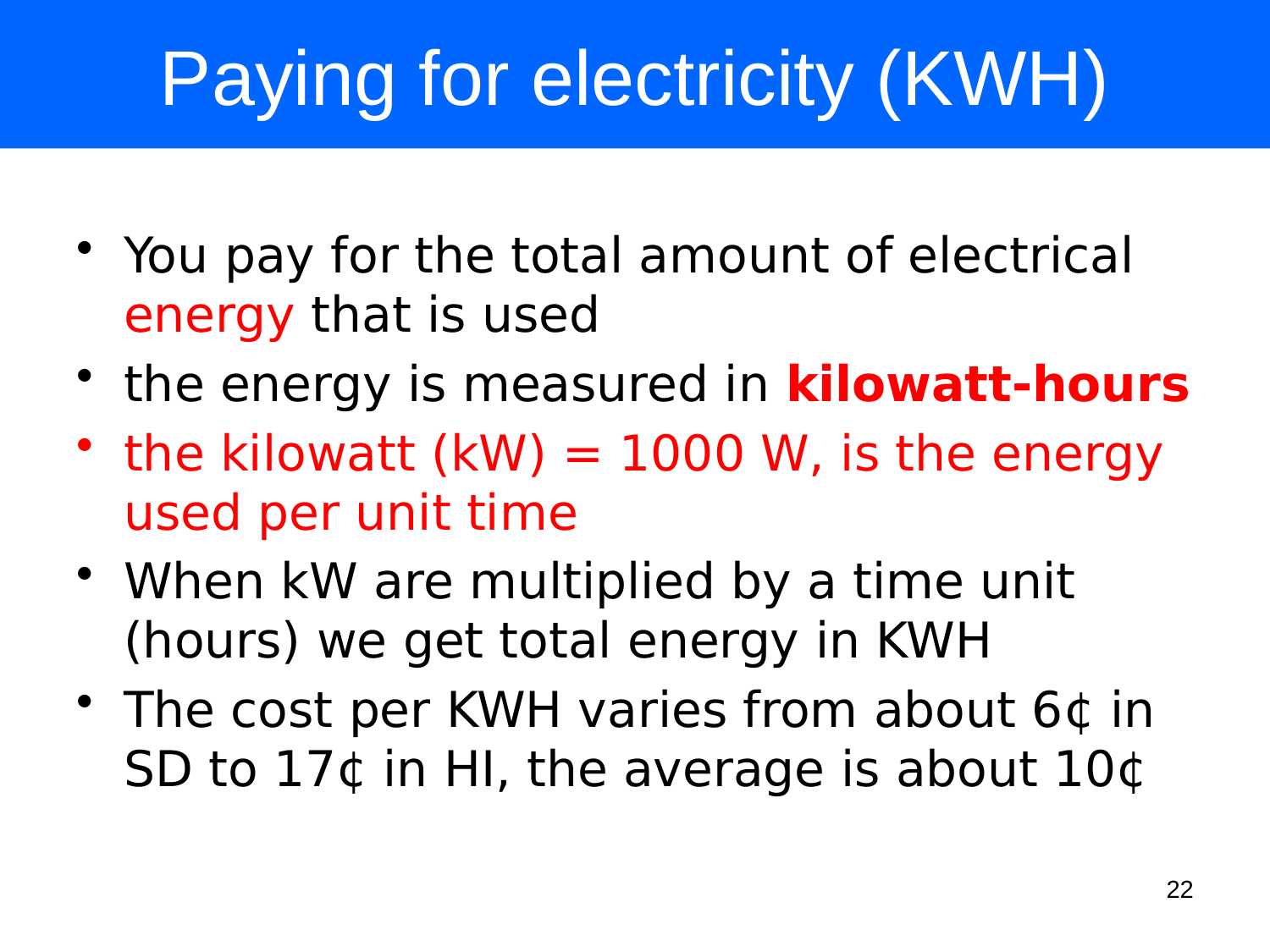

# Paying for electricity (KWH)
You pay for the total amount of electrical energy that is used
the energy is measured in kilowatt-hours
the kilowatt (kW) = 1000 W, is the energy used per unit time
When kW are multiplied by a time unit (hours) we get total energy in KWH
The cost per KWH varies from about 6¢ in SD to 17¢ in HI, the average is about 10¢
22